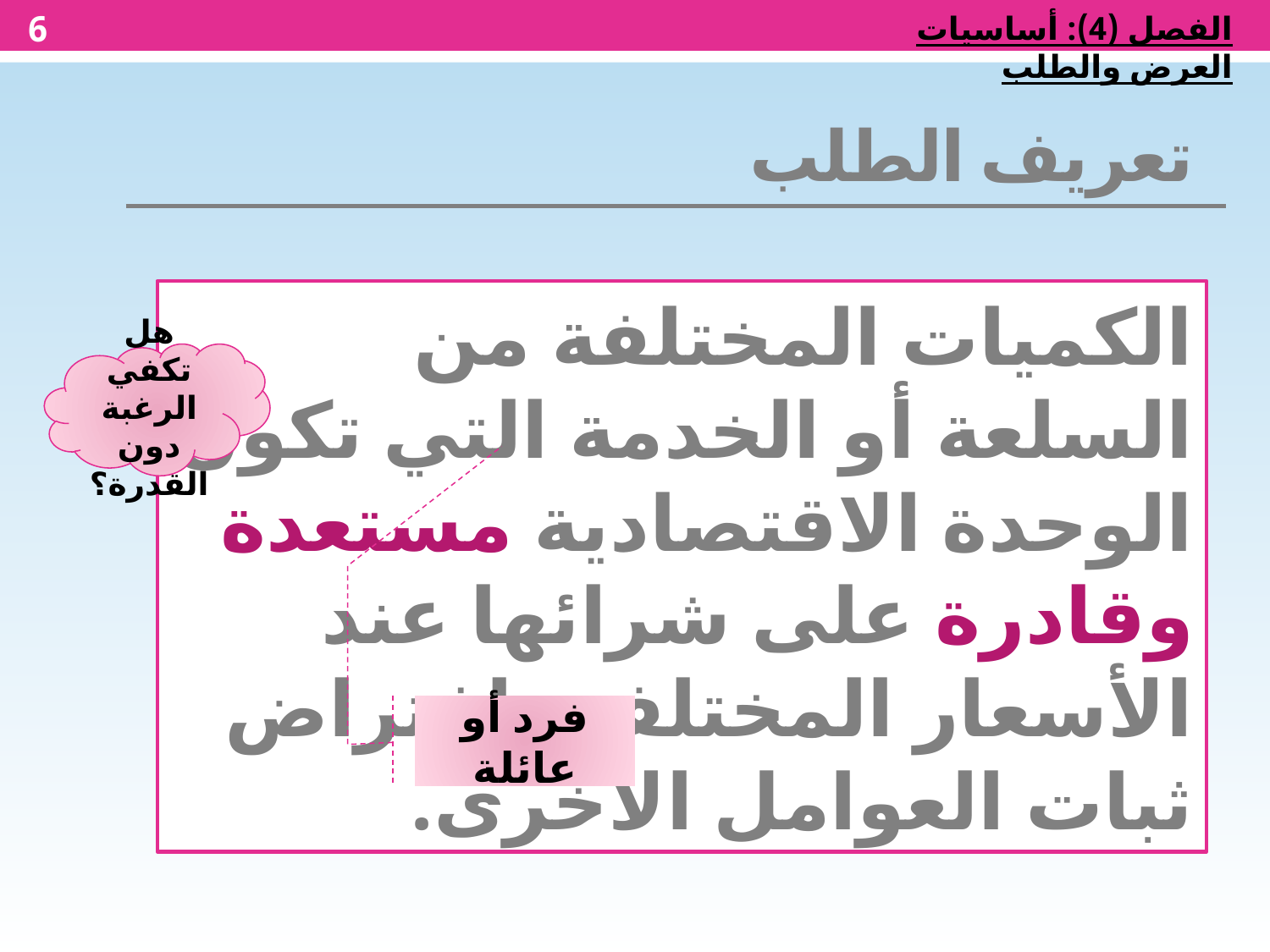

6
الفصل (4): أساسيات العرض والطلب
تعريف الطلب
الكميات المختلفة من السلعة أو الخدمة التي تكون الوحدة الاقتصادية مستعدة وقادرة على شرائها عند الأسعار المختلفة بافتراض ثبات العوامل الأخرى.
هل تكفي الرغبة دون القدرة؟
فرد أو عائلة